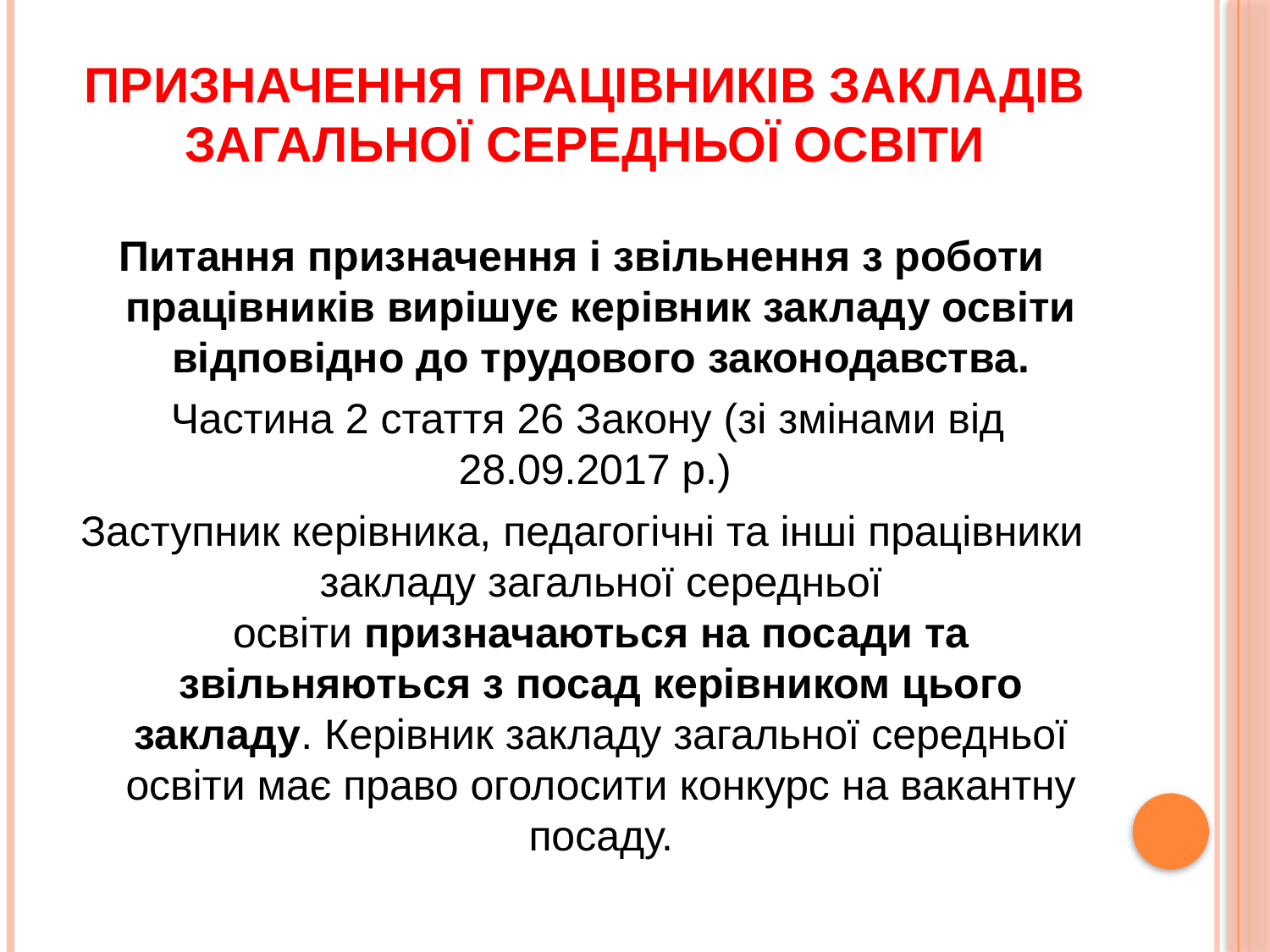

# Призначення працівників закладів загальної середньої освіти
Питання призначення і звільнення з роботи працівників вирішує керівник закладу освіти відповідно до трудового законодавства.
 Частина 2 стаття 26 Закону (зі змінами від 28.09.2017 р.)
Заступник керівника, педагогічні та інші працівники закладу загальної середньої освіти призначаються на посади та звільняються з посад керівником цього закладу. Керівник закладу загальної середньої освіти має право оголосити конкурс на вакантну посаду.